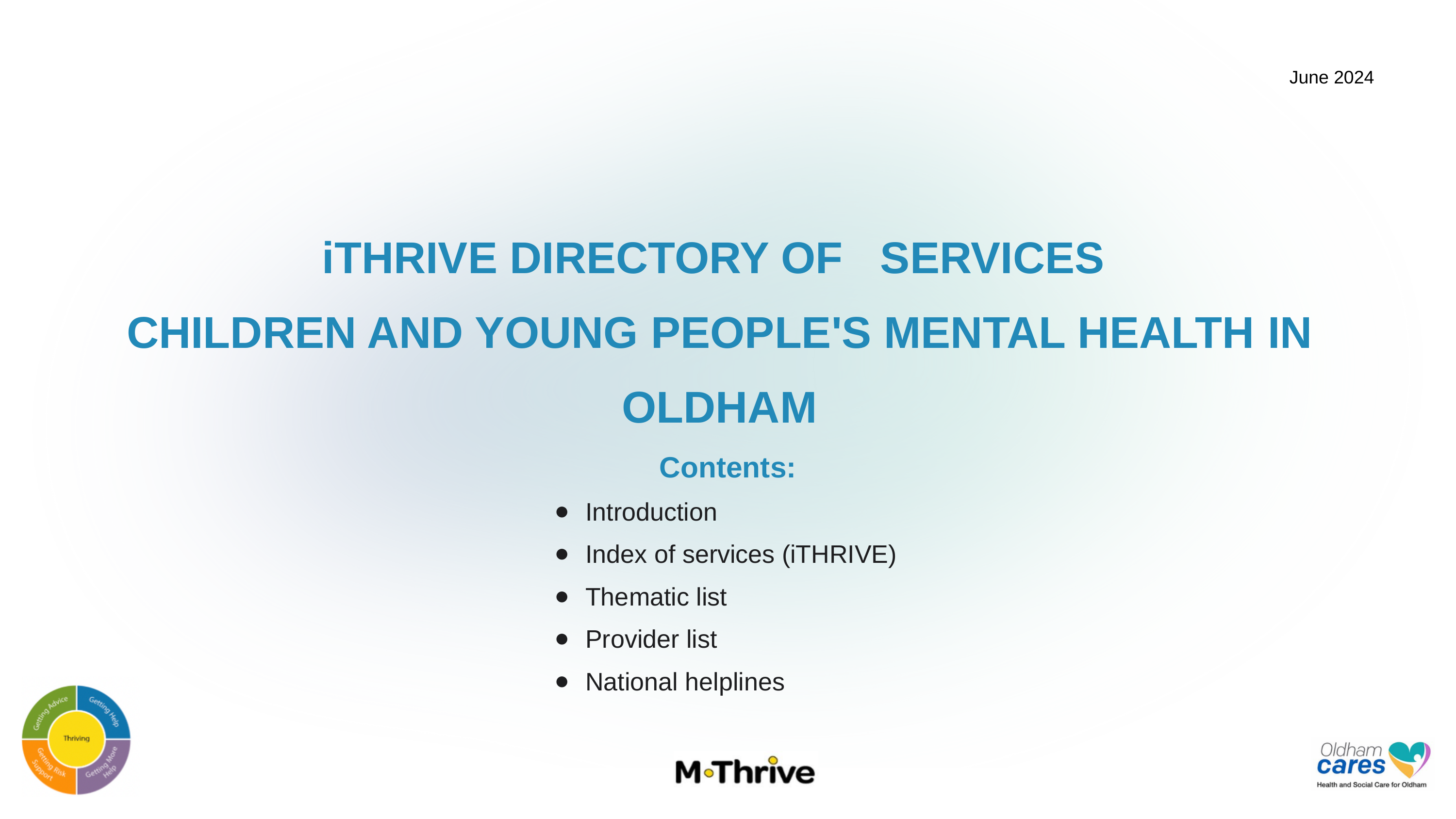

June 2024
iTHRIVE DIRECTORY OF   SERVICES
CHILDREN AND YOUNG PEOPLE'S MENTAL HEALTH IN OLDHAM
Contents:
Introduction
Index of services (iTHRIVE)
Thematic list
Provider list
National helplines